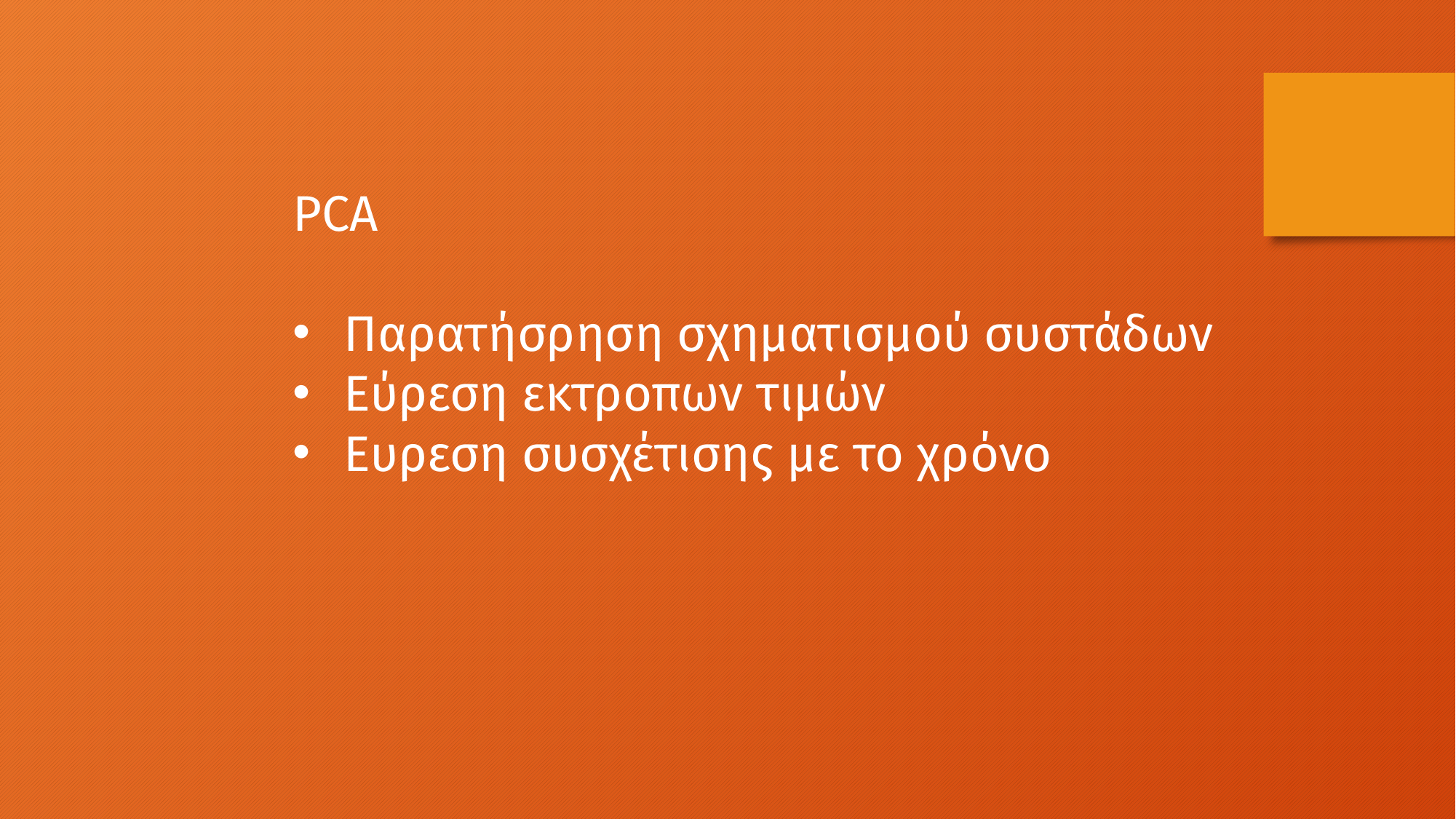

PCA

Παρατήσρηση σχηματισμού συστάδων
Εύρεση εκτροπων τιμών
Ευρεση συσχέτισης με το χρόνο